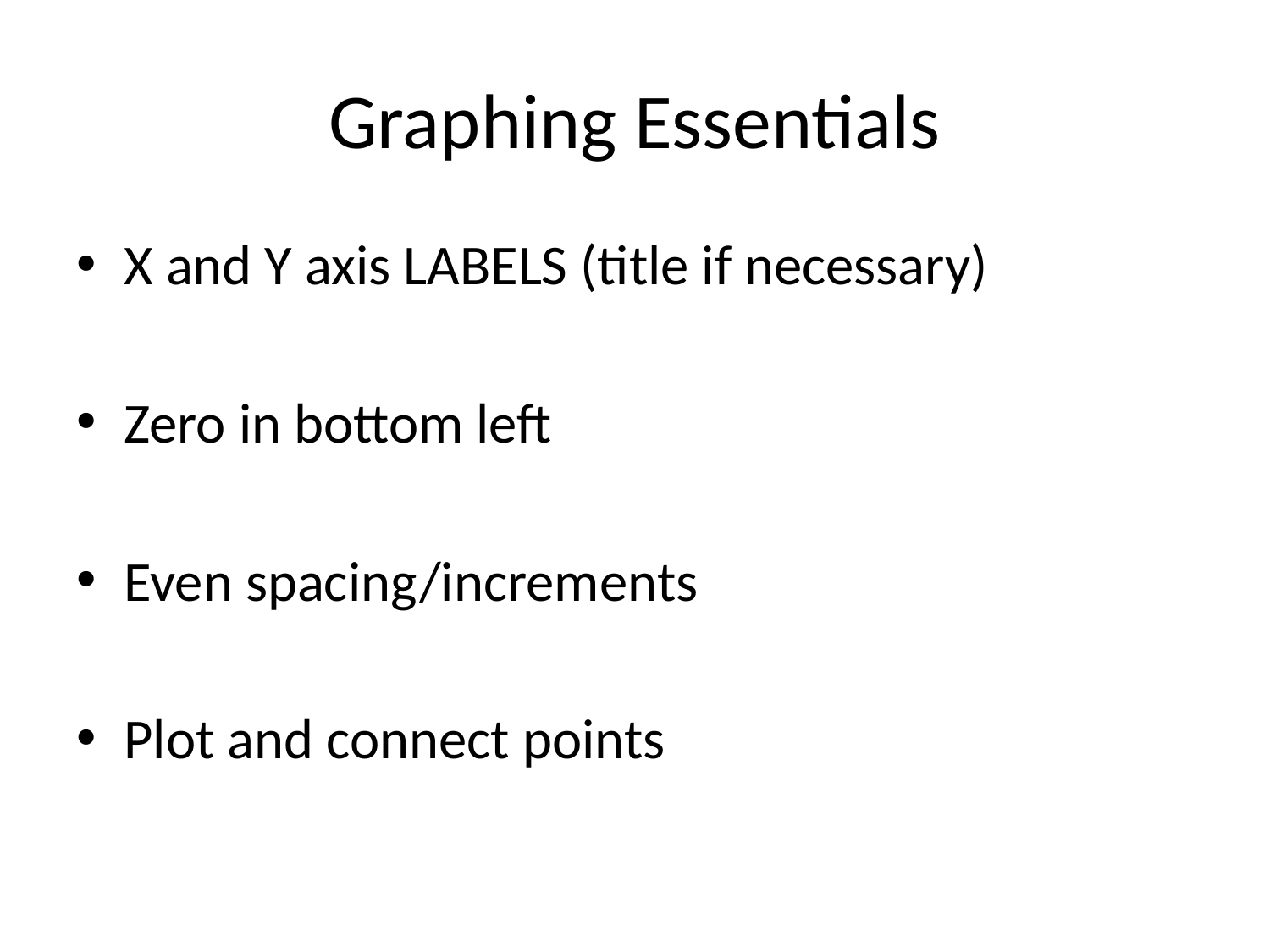

# Graphing Essentials
X and Y axis LABELS (title if necessary)

Zero in bottom left

Even spacing/increments

Plot and connect points